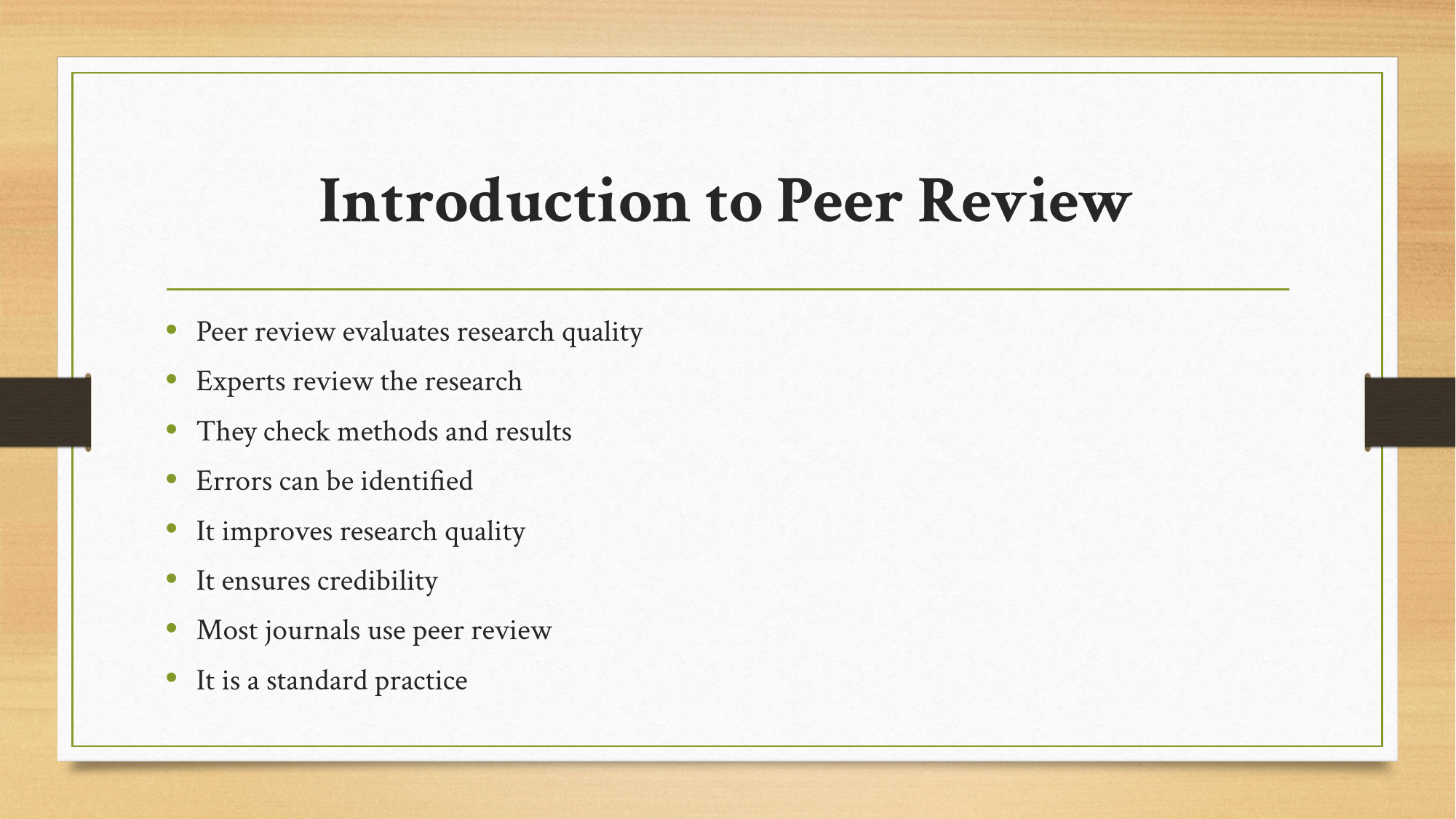

# Introduction to Peer Review
Peer review evaluates research quality
Experts review the research
They check methods and results
Errors can be identified
It improves research quality
It ensures credibility
Most journals use peer review
It is a standard practice